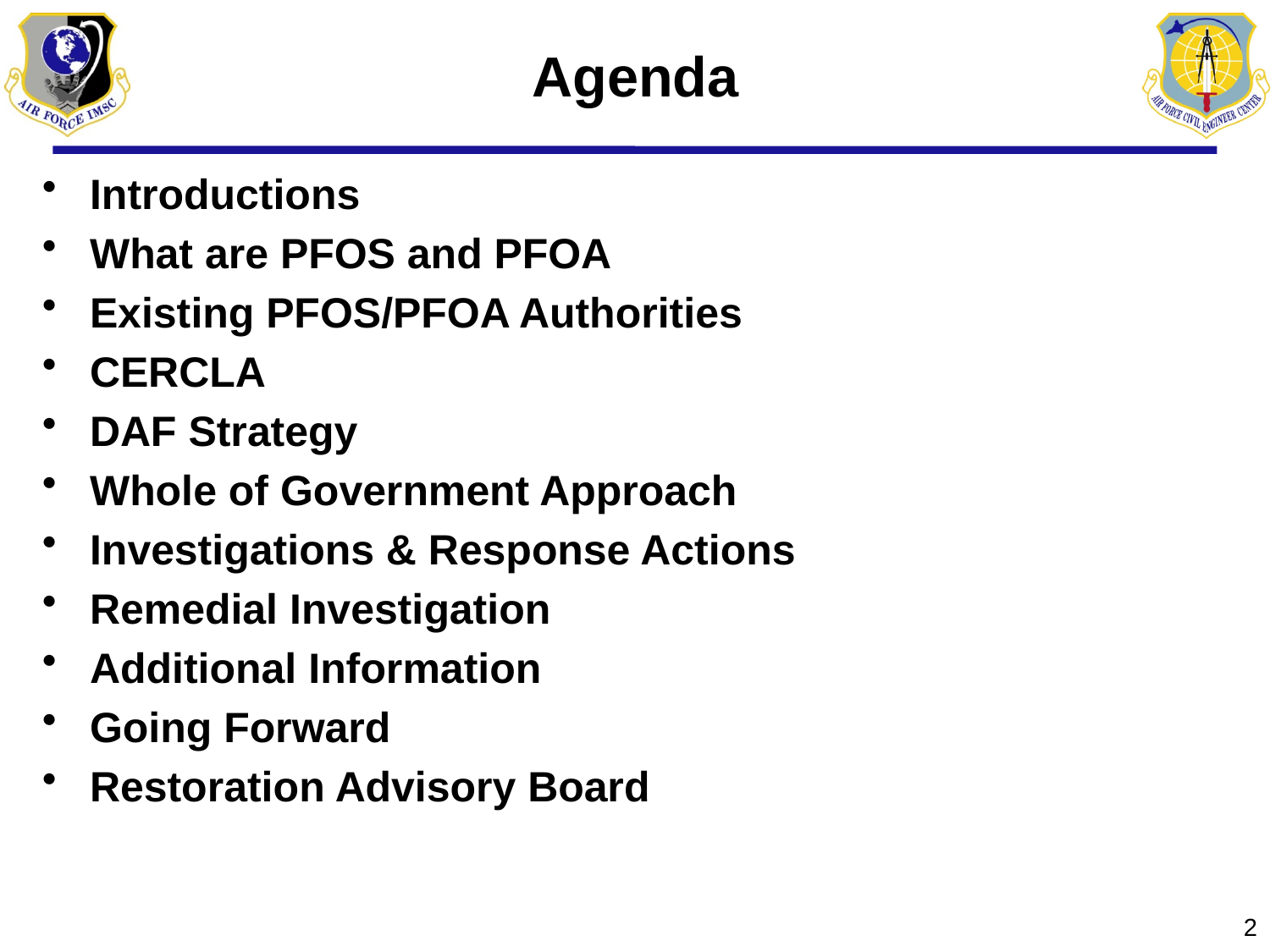

# Agenda
Introductions
What are PFOS and PFOA
Existing PFOS/PFOA Authorities
CERCLA
DAF Strategy
Whole of Government Approach
Investigations & Response Actions
Remedial Investigation
Additional Information
Going Forward
Restoration Advisory Board

2